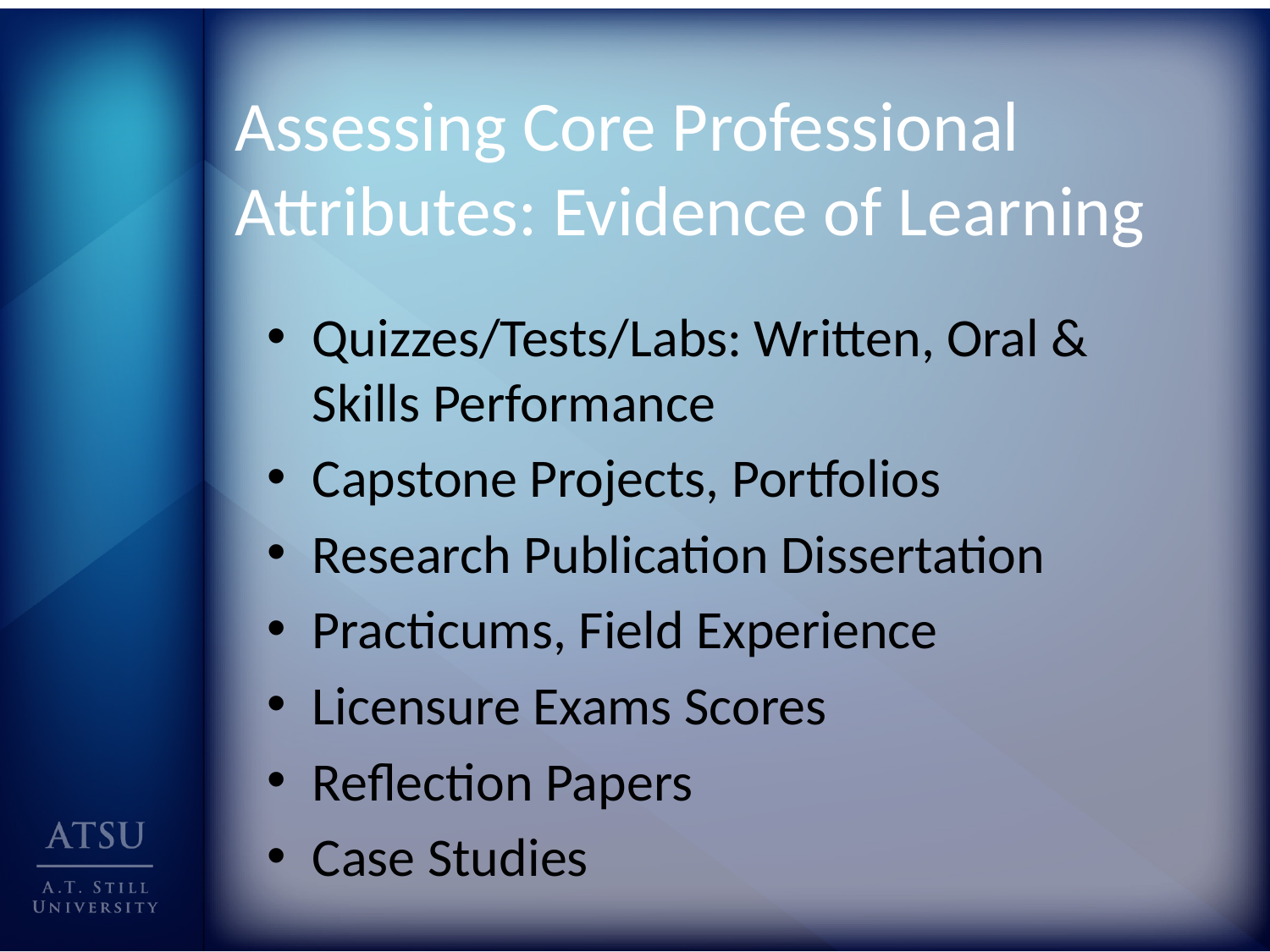

Assessing Core Professional Attributes: Evidence of Learning
Quizzes/Tests/Labs: Written, Oral & Skills Performance
Capstone Projects, Portfolios
Research Publication Dissertation
Practicums, Field Experience
Licensure Exams Scores
Reflection Papers
Case Studies